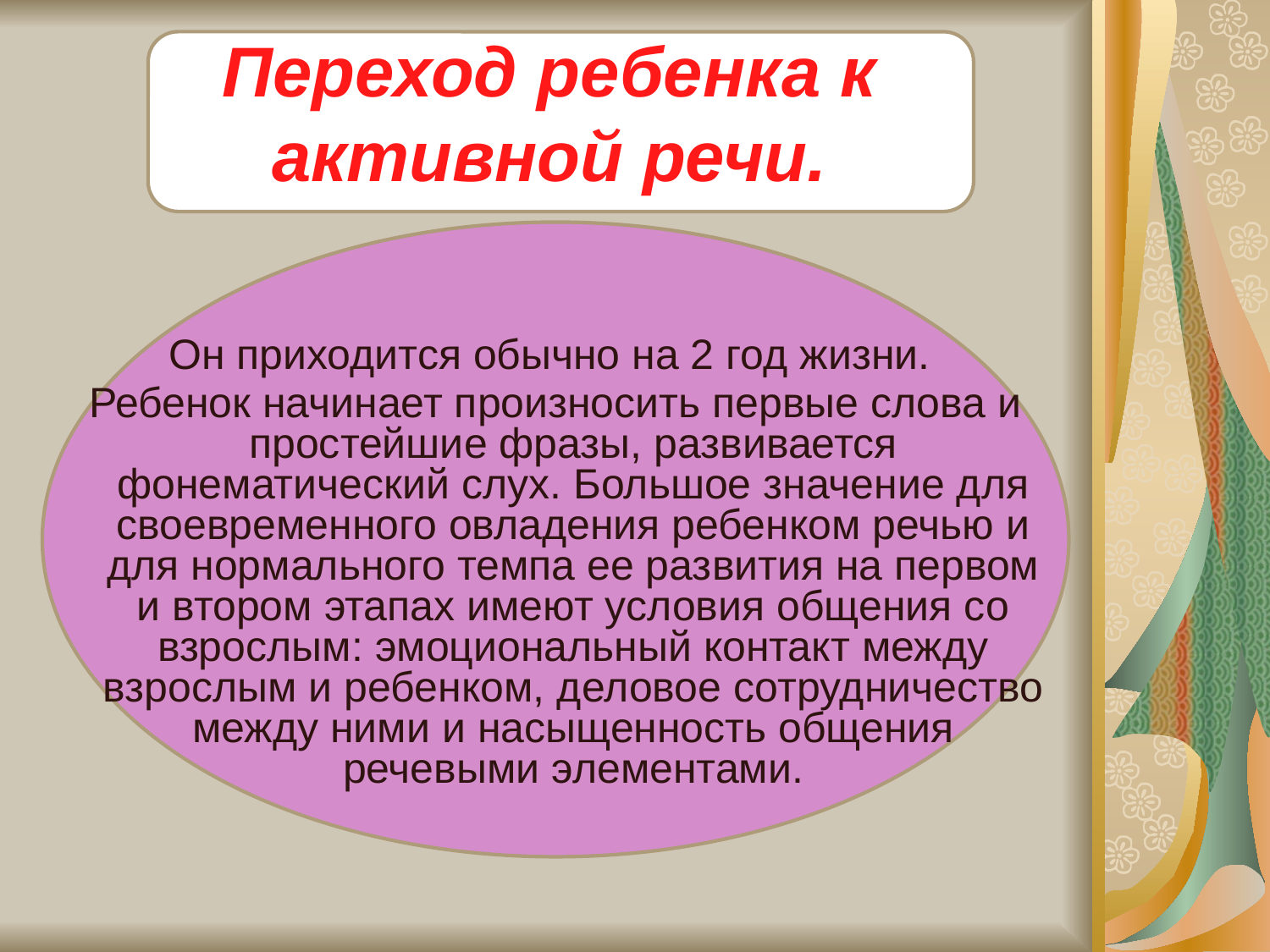

Он приходится обычно на 2 год жизни.
 Ребенок начинает произносить первые слова и простейшие фразы, развивается фонематический слух. Большое значение для своевременного овладения ребенком речью и для нормального темпа ее развития на первом и втором этапах имеют условия общения со взрослым: эмоциональный контакт между взрослым и ребенком, деловое сотрудничество между ними и насыщенность общения речевыми элементами.
Переход ребенка к активной речи.